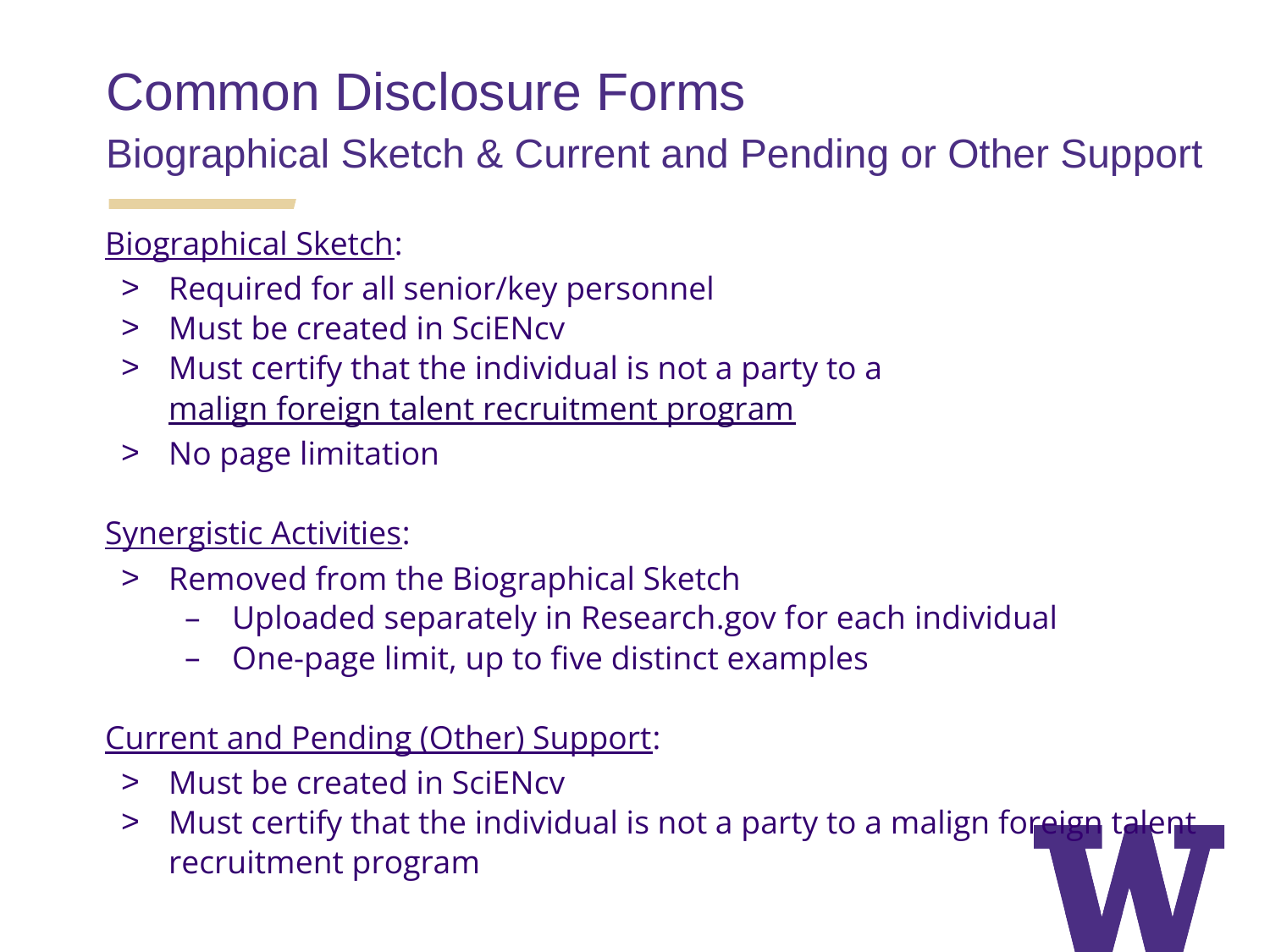

Common Disclosure Forms
Biographical Sketch & Current and Pending or Other Support
Biographical Sketch:
Required for all senior/key personnel
Must be created in SciENcv
Must certify that the individual is not a party to a malign foreign talent recruitment program
No page limitation

Synergistic Activities:
Removed from the Biographical Sketch
Uploaded separately in Research.gov for each individual
One-page limit, up to five distinct examples

Current and Pending (Other) Support:
Must be created in SciENcv
Must certify that the individual is not a party to a malign foreign talent recruitment program